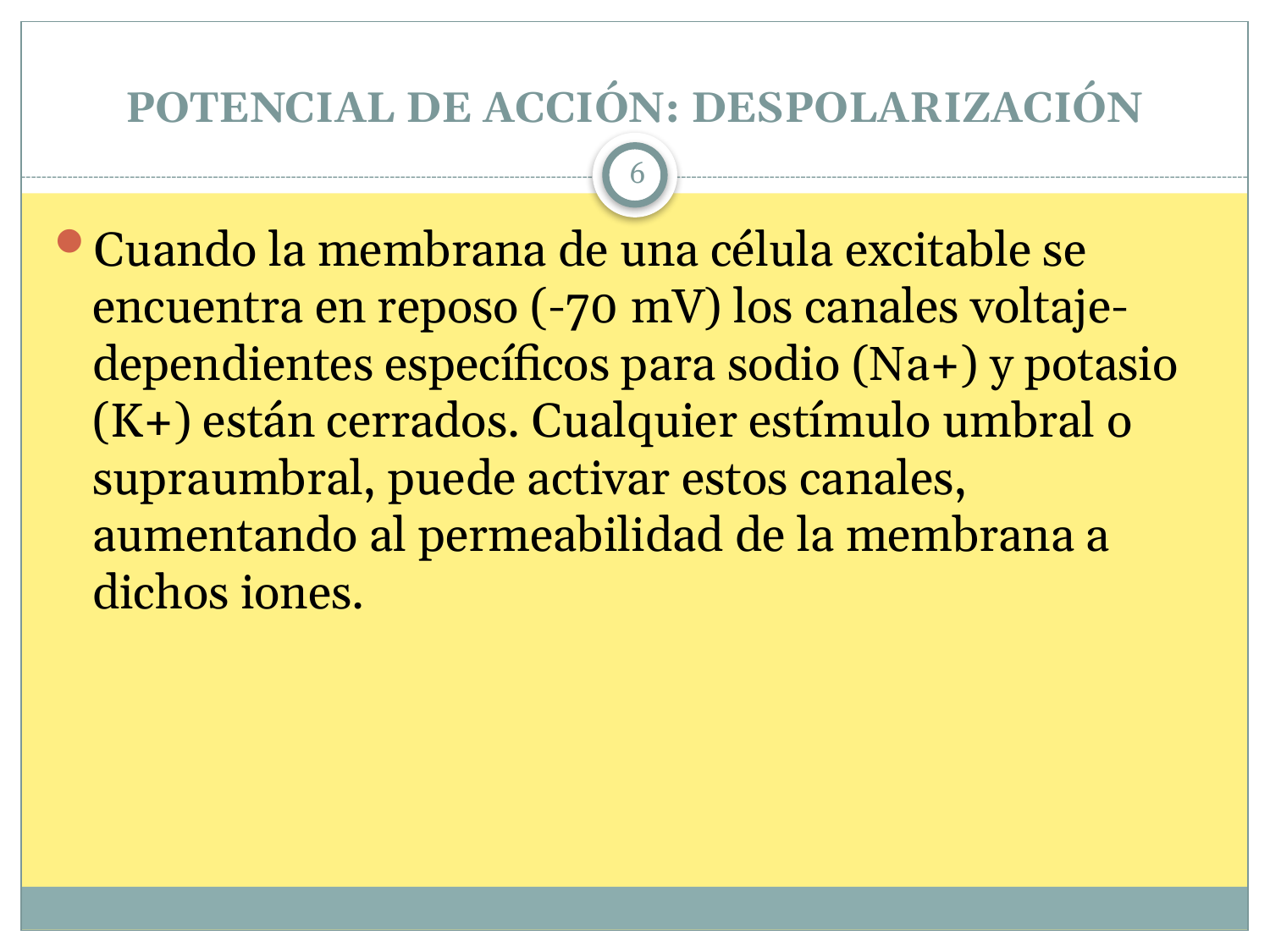

# POTENCIAL DE ACCIÓN: DESPOLARIZACIÓN
6
Cuando la membrana de una célula excitable se encuentra en reposo (-70 mV) los canales voltaje-dependientes específicos para sodio (Na+) y potasio (K+) están cerrados. Cualquier estímulo umbral o supraumbral, puede activar estos canales, aumentando al permeabilidad de la membrana a dichos iones.